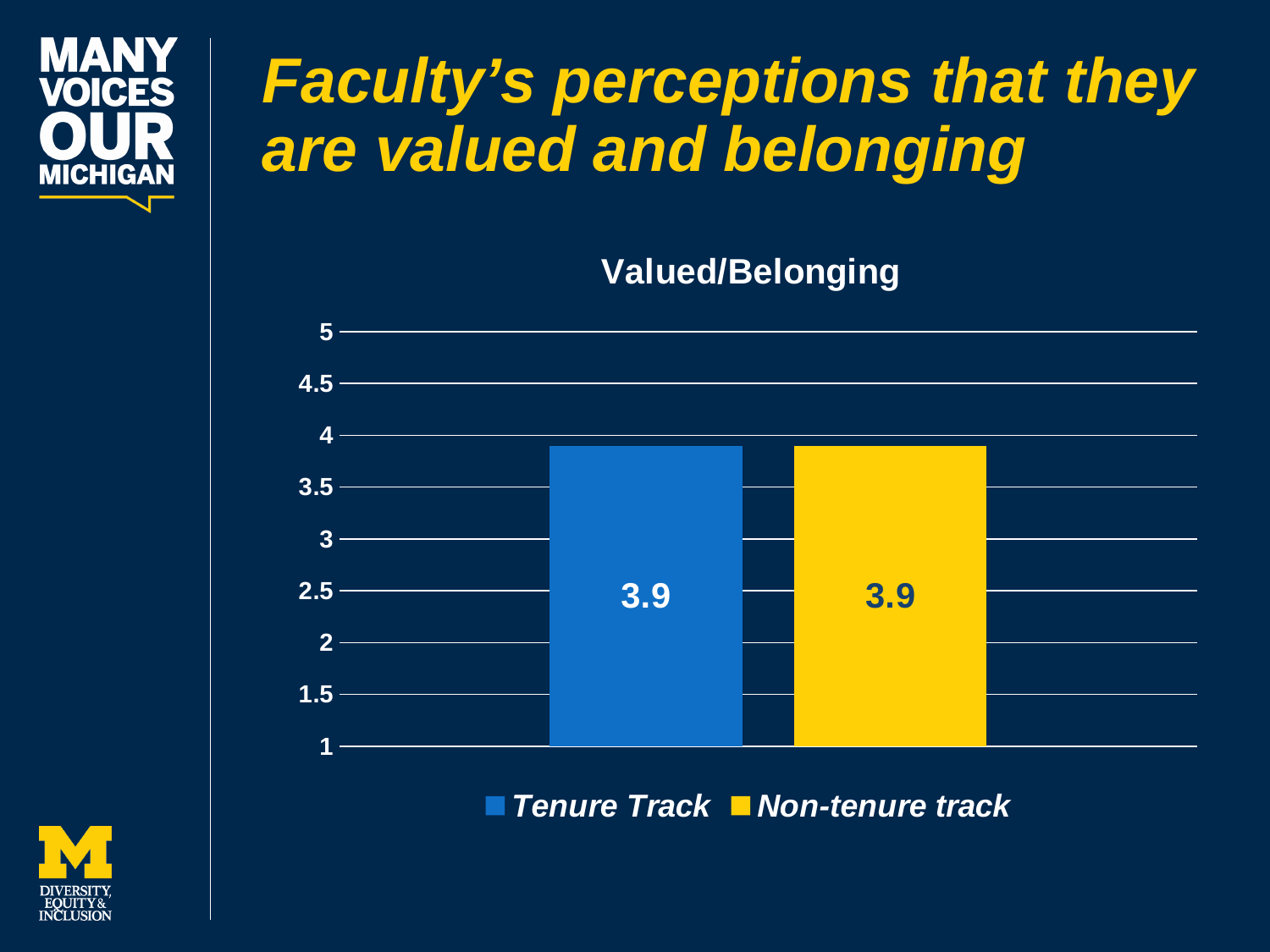

Faculty’s perceptions that they are valued and belonging

### Chart: Valued/Belonging

| Category | Tenure Track | Non-tenure track |
|---|---|---|
| Commitment to DEI | 3.9 | 3.9 |